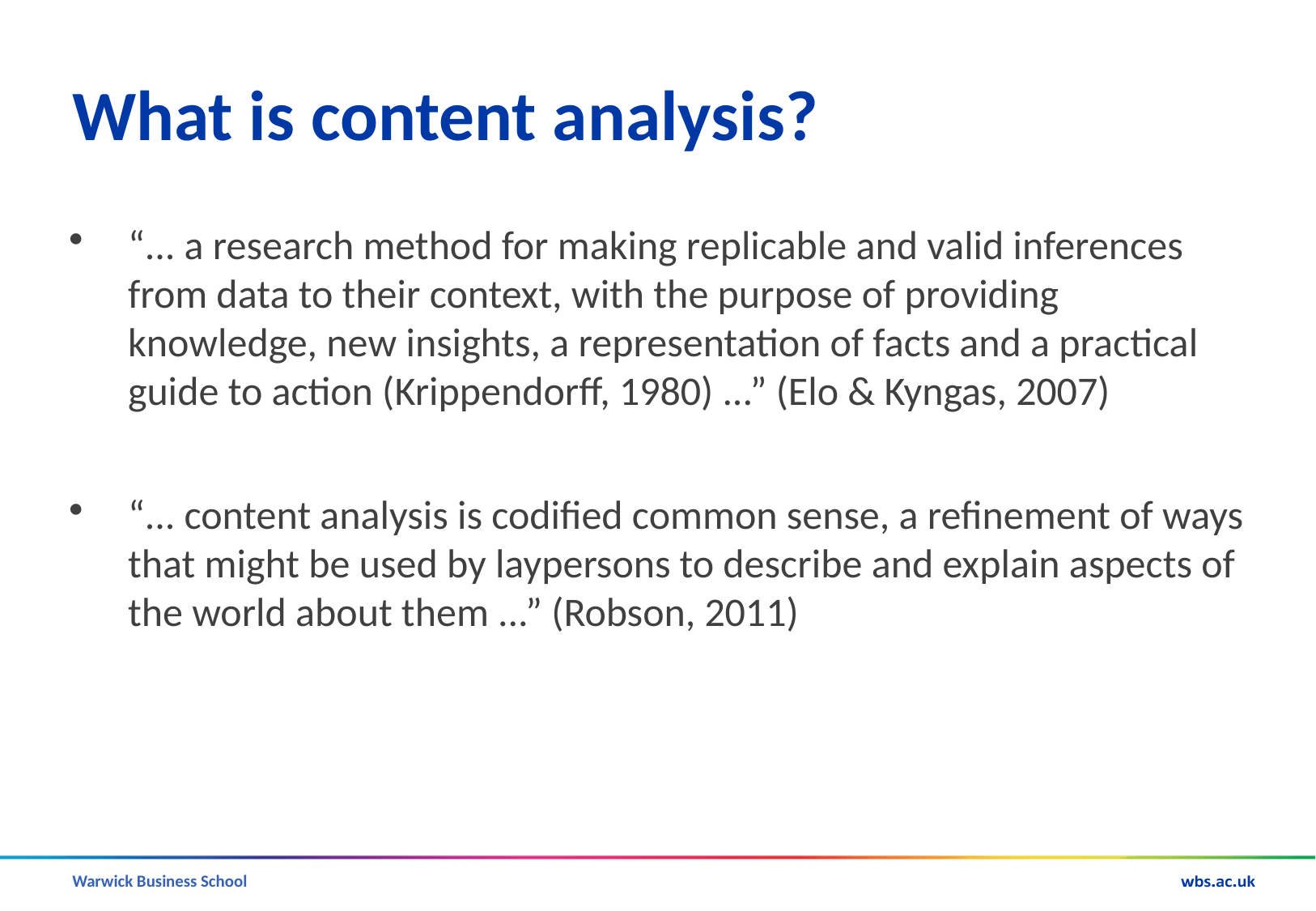

# What is content analysis?
“... a research method for making replicable and valid inferences from data to their context, with the purpose of providing knowledge, new insights, a representation of facts and a practical guide to action (Krippendorff, 1980) ...” (Elo & Kyngas, 2007)

“... content analysis is codified common sense, a refinement of ways that might be used by laypersons to describe and explain aspects of the world about them ...” (Robson, 2011)